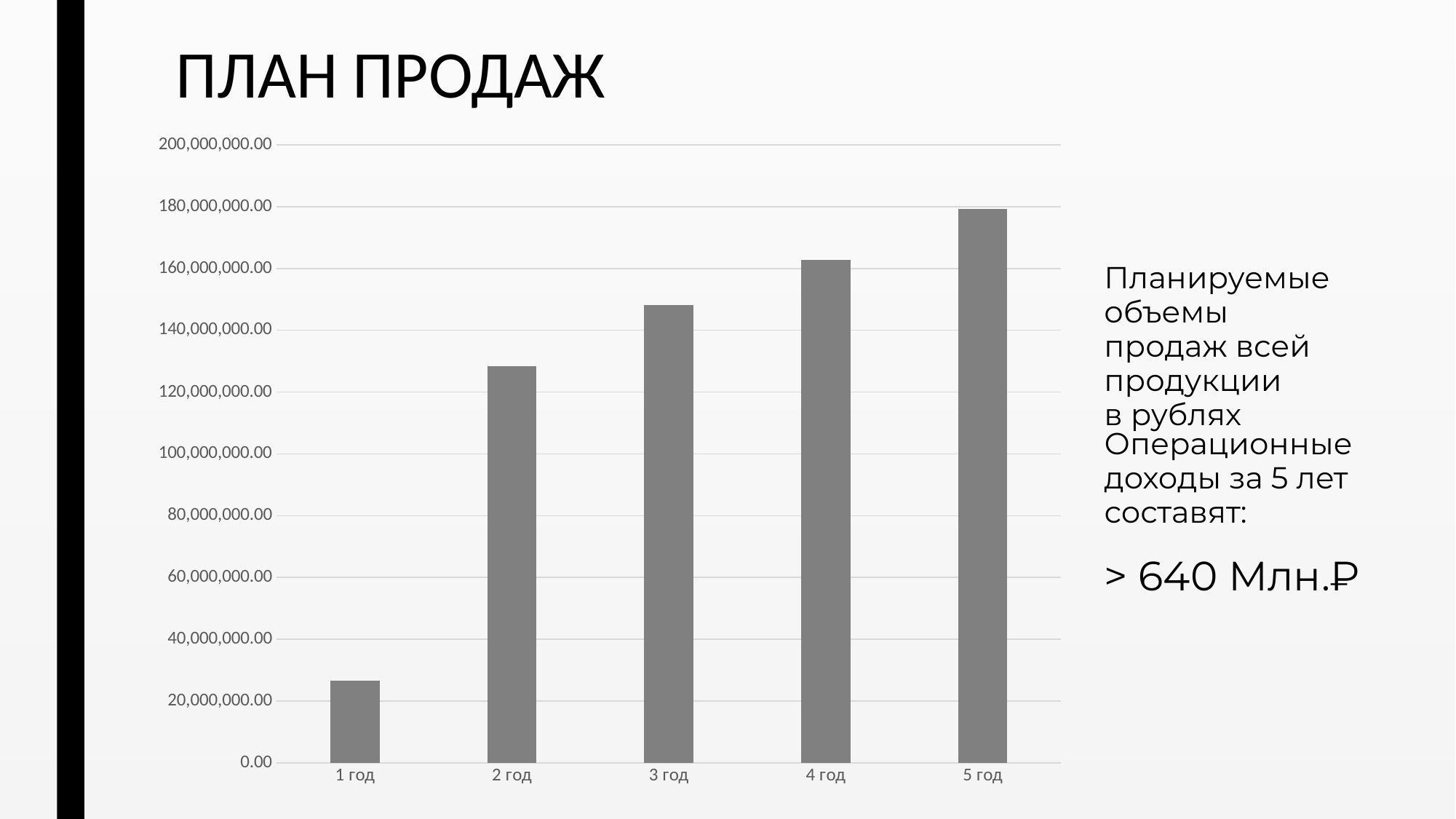

# ПЛАН ПРОДАЖ

### Chart

| Category | Столбец1 |
|---|---|
| 1 год | 26587575.0 |
| 2 год | 128446640.0 |
| 3 год | 148258656.0 |
| 4 год | 162921600.0 |
| 5 год | 179213760.0 |
Планируемые объемы
продаж всей продукции
в рублях
Операционные доходы за 5 лет составят:

> 640 Млн.₽